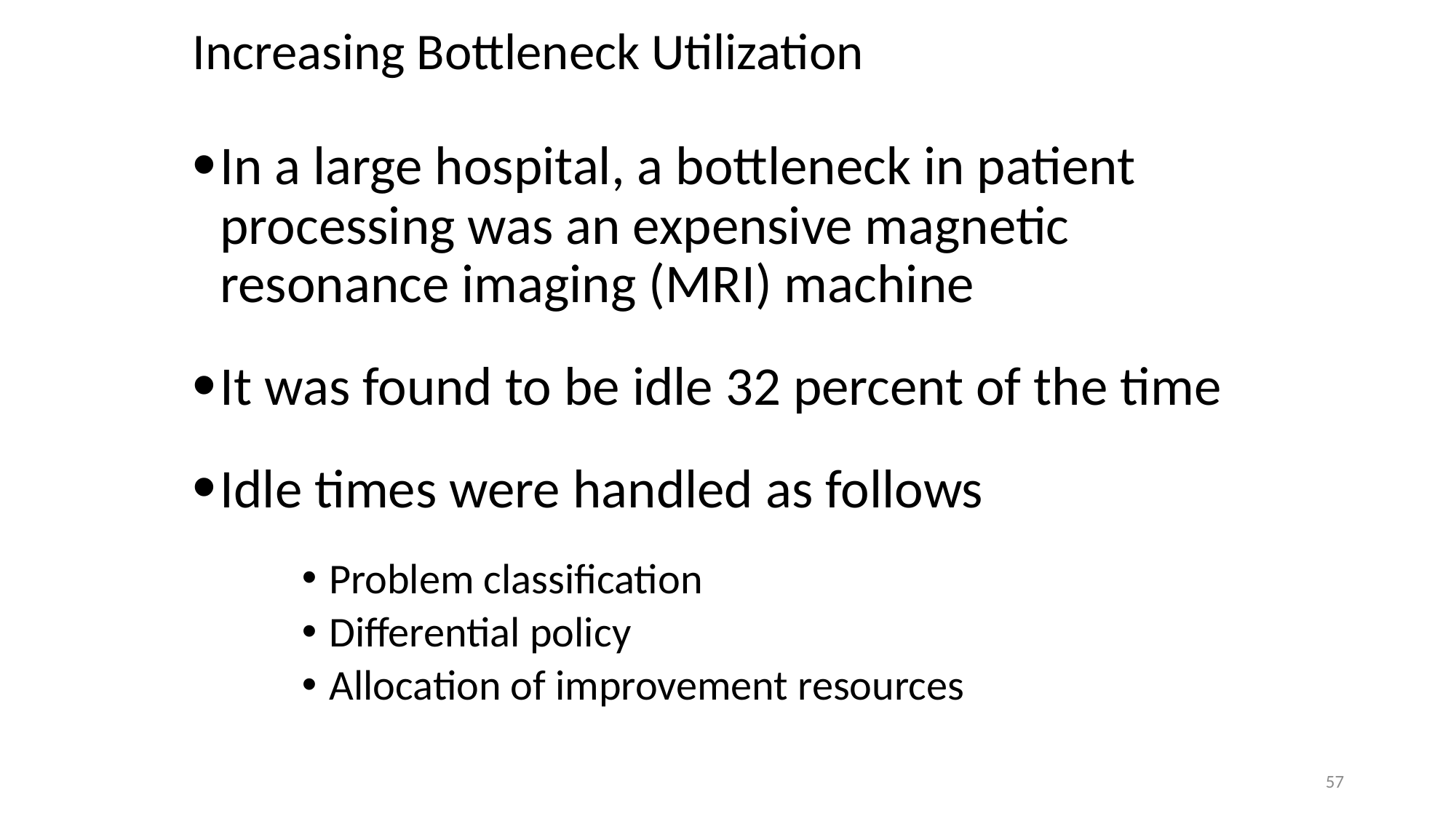

# Increasing Bottleneck Utilization
In a large hospital, a bottleneck in patient processing was an expensive magnetic resonance imaging (MRI) machine

It was found to be idle 32 percent of the time

Idle times were handled as follows

Problem classification
Differential policy
Allocation of improvement resources

57